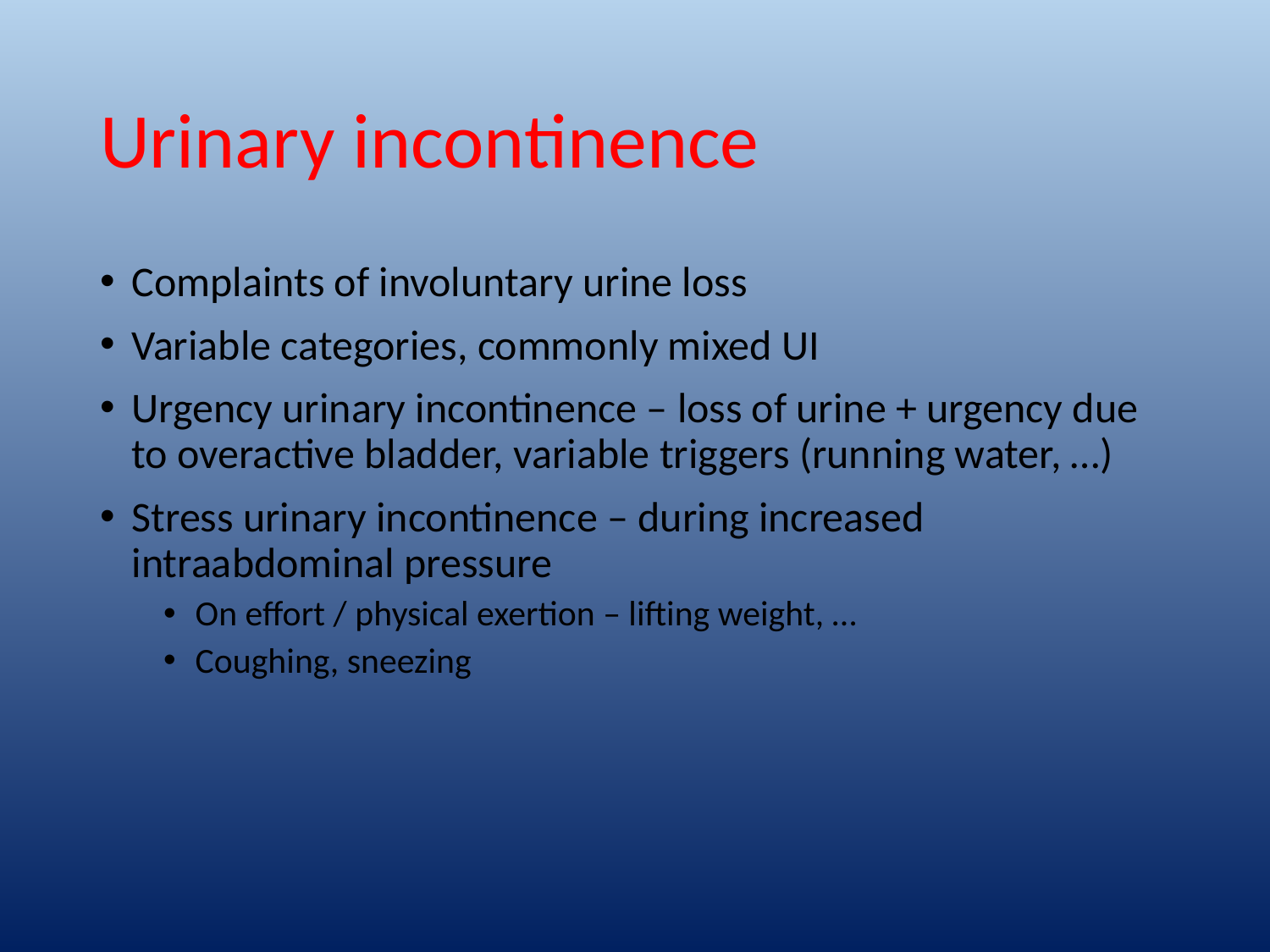

# Urinary incontinence
Complaints of involuntary urine loss
Variable categories, commonly mixed UI
Urgency urinary incontinence – loss of urine + urgency due to overactive bladder, variable triggers (running water, …)
Stress urinary incontinence – during increased intraabdominal pressure
On effort / physical exertion – lifting weight, …
Coughing, sneezing